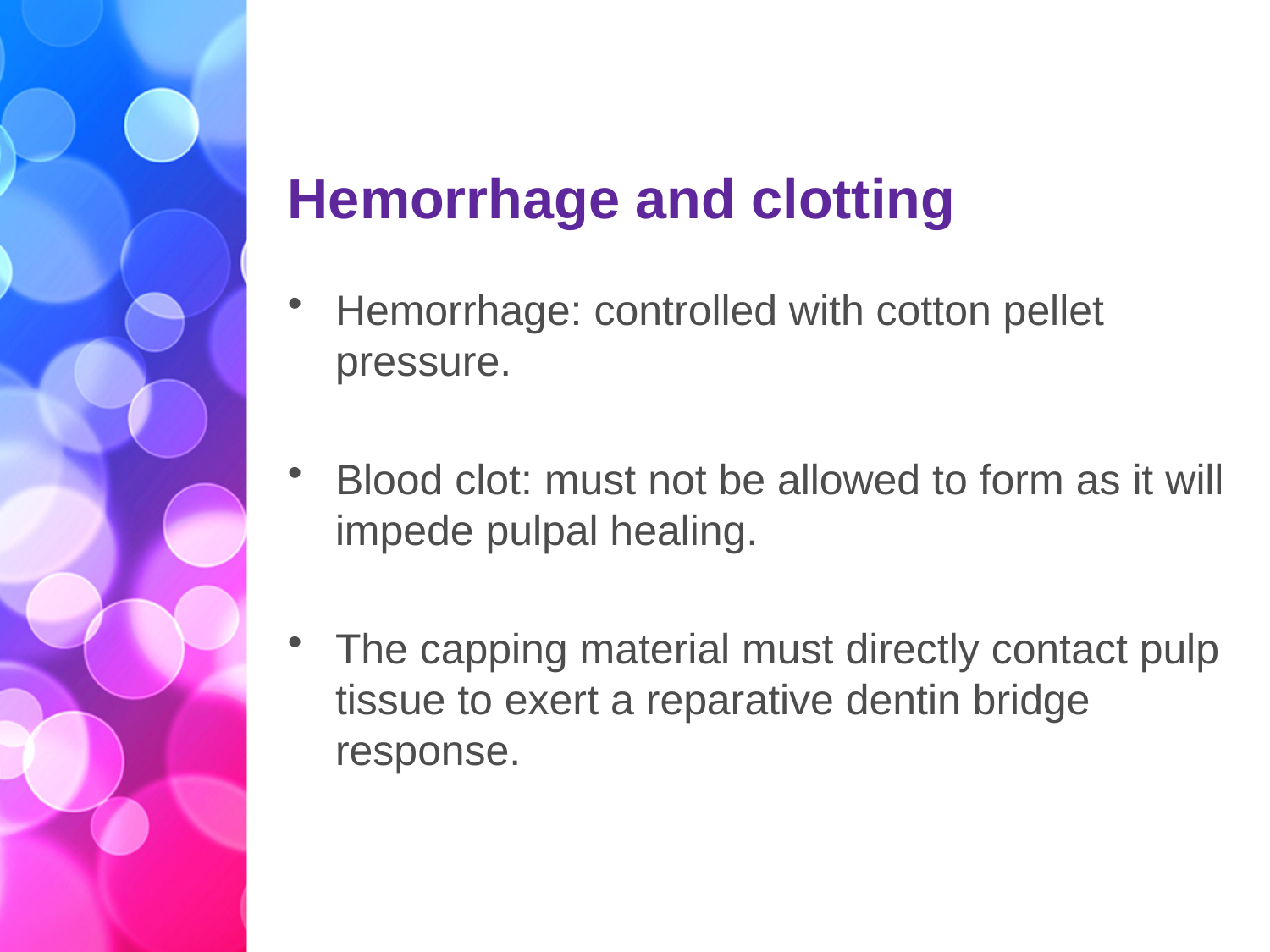

#
Hemorrhage and clotting

Hemorrhage: controlled with cotton pellet pressure.

Blood clot: must not be allowed to form as it will impede pulpal healing.

The capping material must directly contact pulp tissue to exert a reparative dentin bridge response.